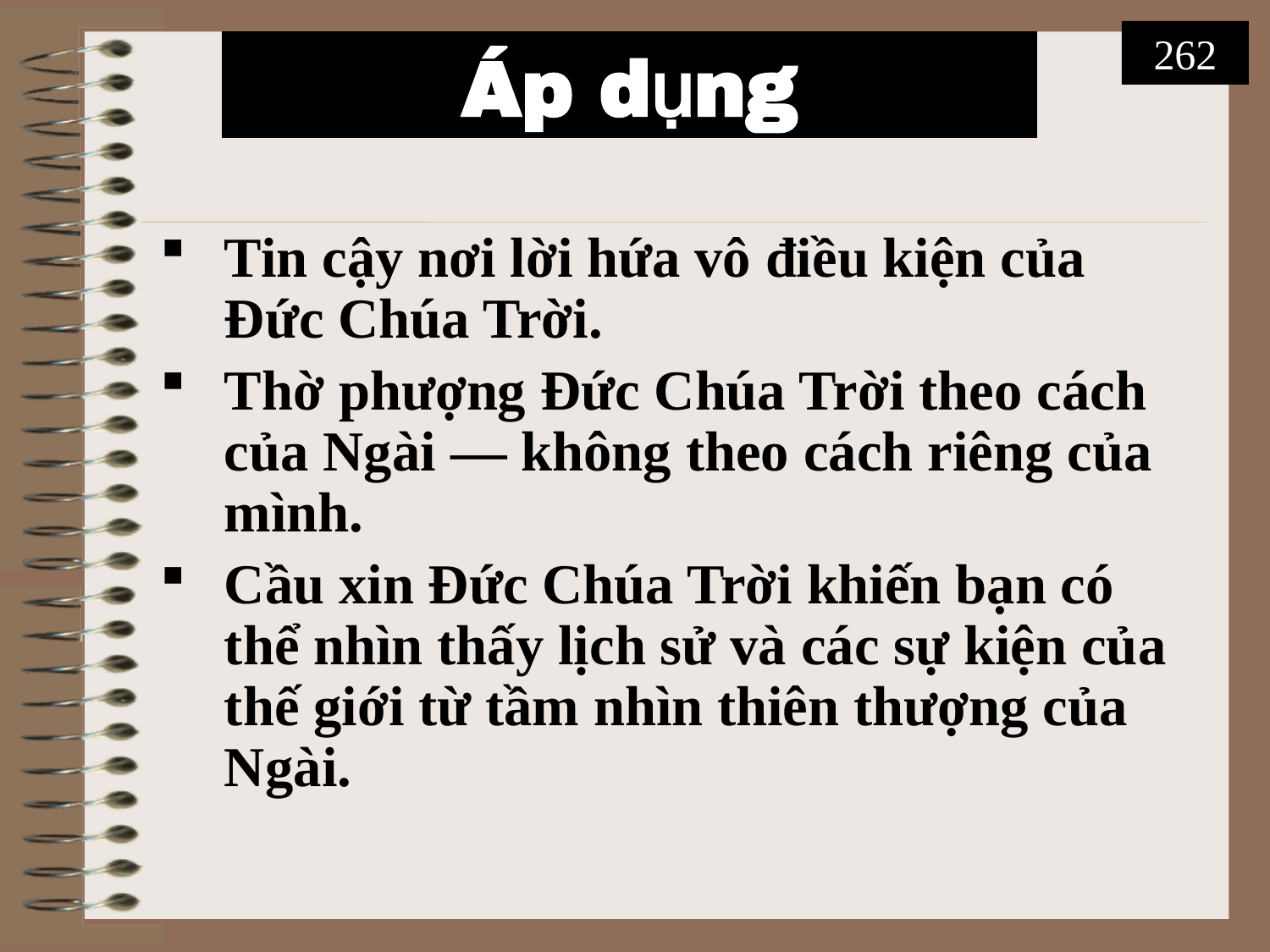

262
# Áp dụng
Tin cậy nơi lời hứa vô điều kiện của Đức Chúa Trời.
Thờ phượng Đức Chúa Trời theo cách của Ngài — không theo cách riêng của mình.
Cầu xin Đức Chúa Trời khiến bạn có thể nhìn thấy lịch sử và các sự kiện của thế giới từ tầm nhìn thiên thượng của Ngài.